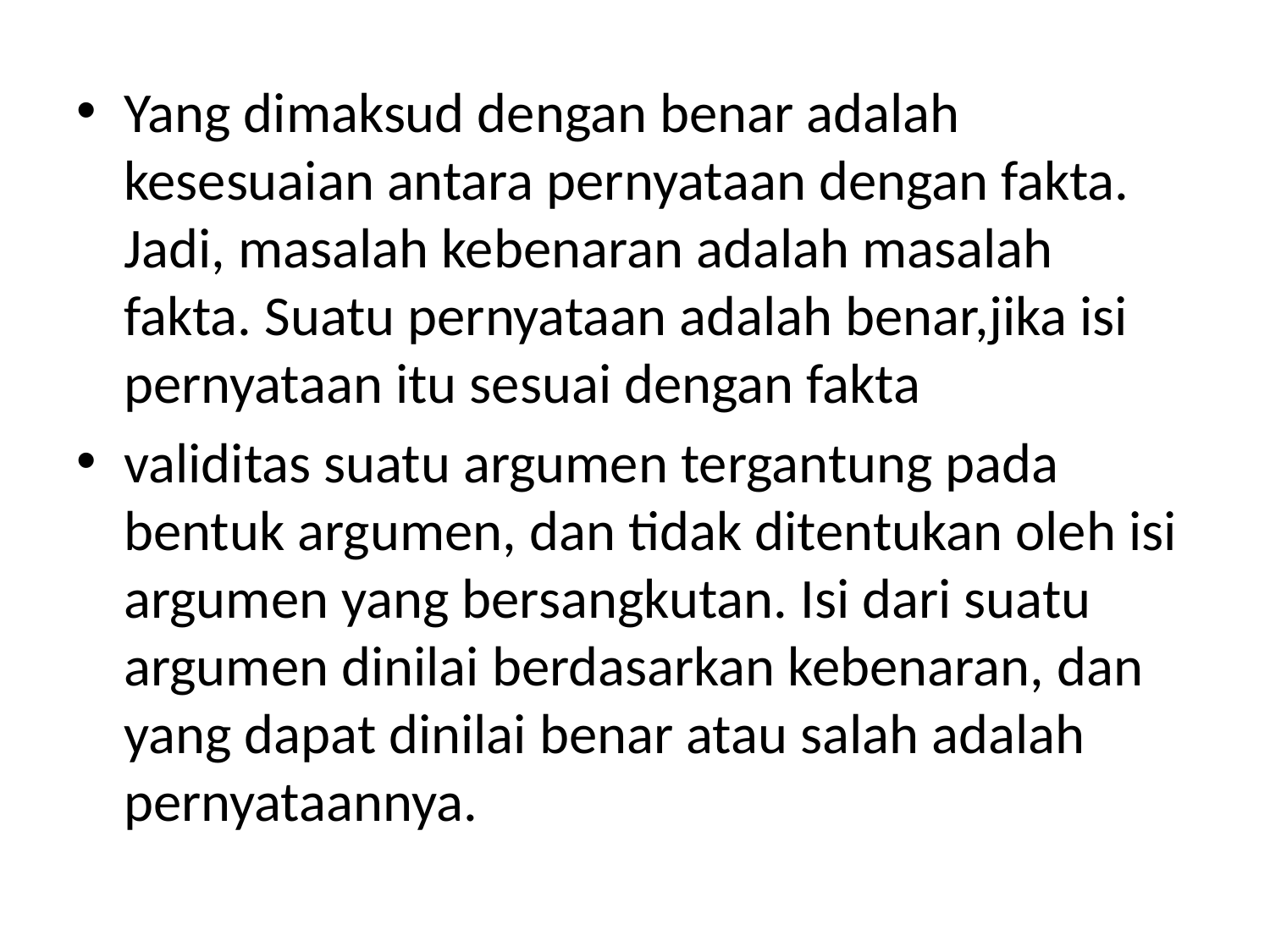

Yang dimaksud dengan benar adalah kesesuaian antara pernyataan dengan fakta. Jadi, masalah kebenaran adalah masalah fakta. Suatu pernyataan adalah benar,jika isi pernyataan itu sesuai dengan fakta
validitas suatu argumen tergantung pada bentuk argumen, dan tidak ditentukan oleh isi argumen yang bersangkutan. Isi dari suatu argumen dinilai berdasarkan kebenaran, dan yang dapat dinilai benar atau salah adalah pernyataannya.